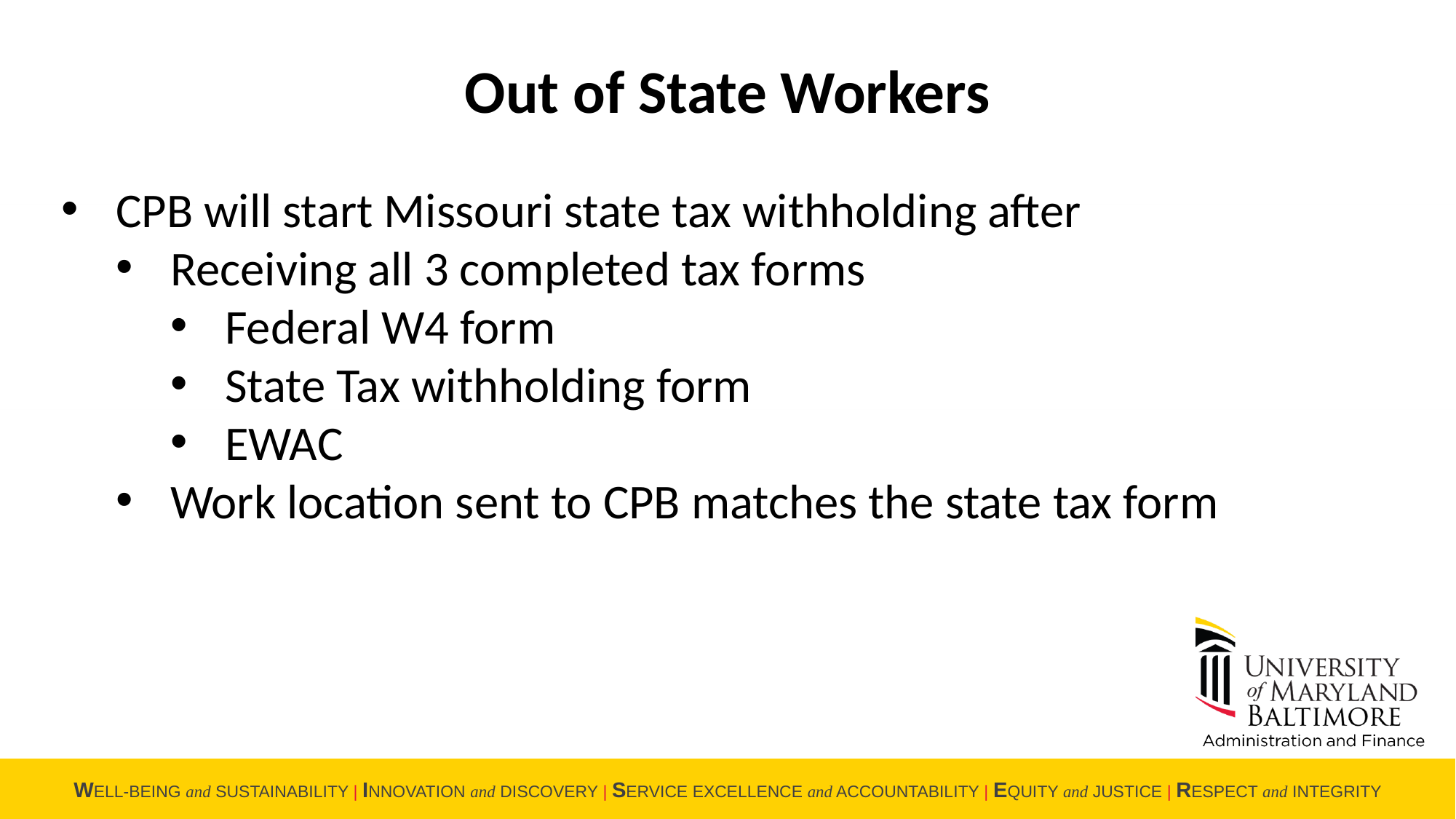

Out of State Workers
CPB will start Missouri state tax withholding after
Receiving all 3 completed tax forms
Federal W4 form
State Tax withholding form
EWAC
Work location sent to CPB matches the state tax form